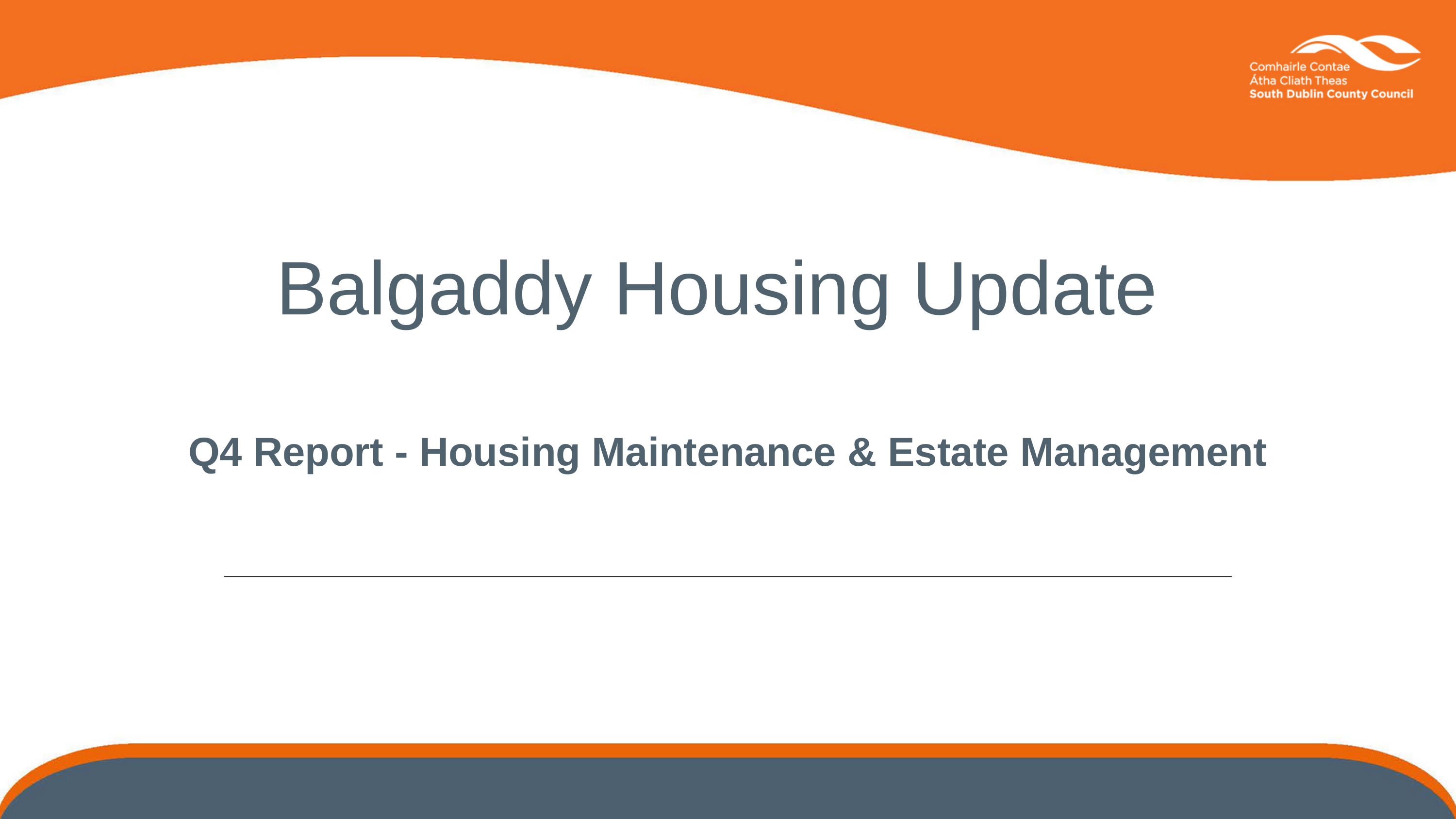

Balgaddy Housing Update

Q4 Report - Housing Maintenance & Estate Management